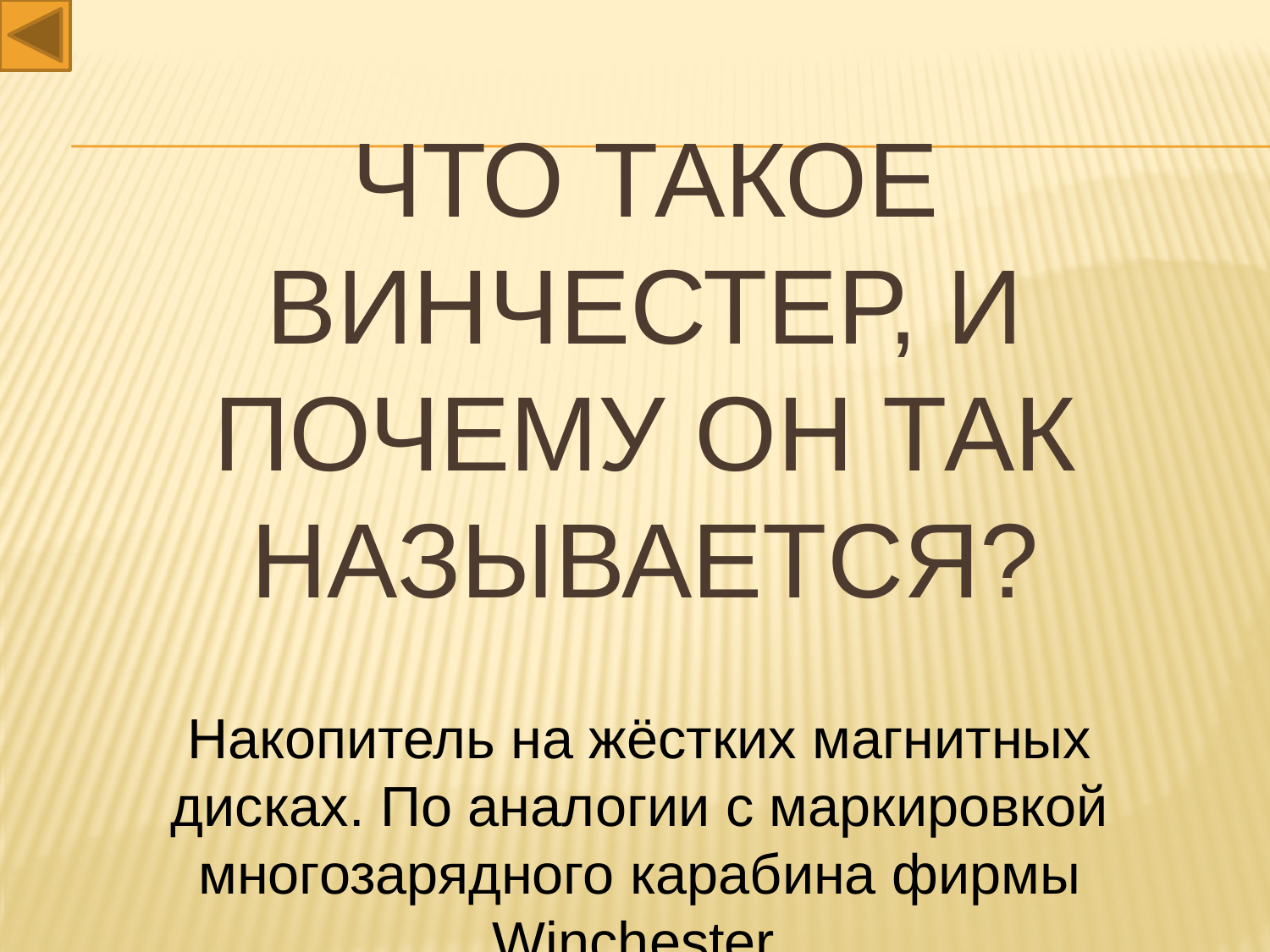

# Что такое винчестер, и почему он так называется?
Накопитель на жёстких магнитных дисках. По аналогии с маркировкой многозарядного карабина фирмы Winchester.